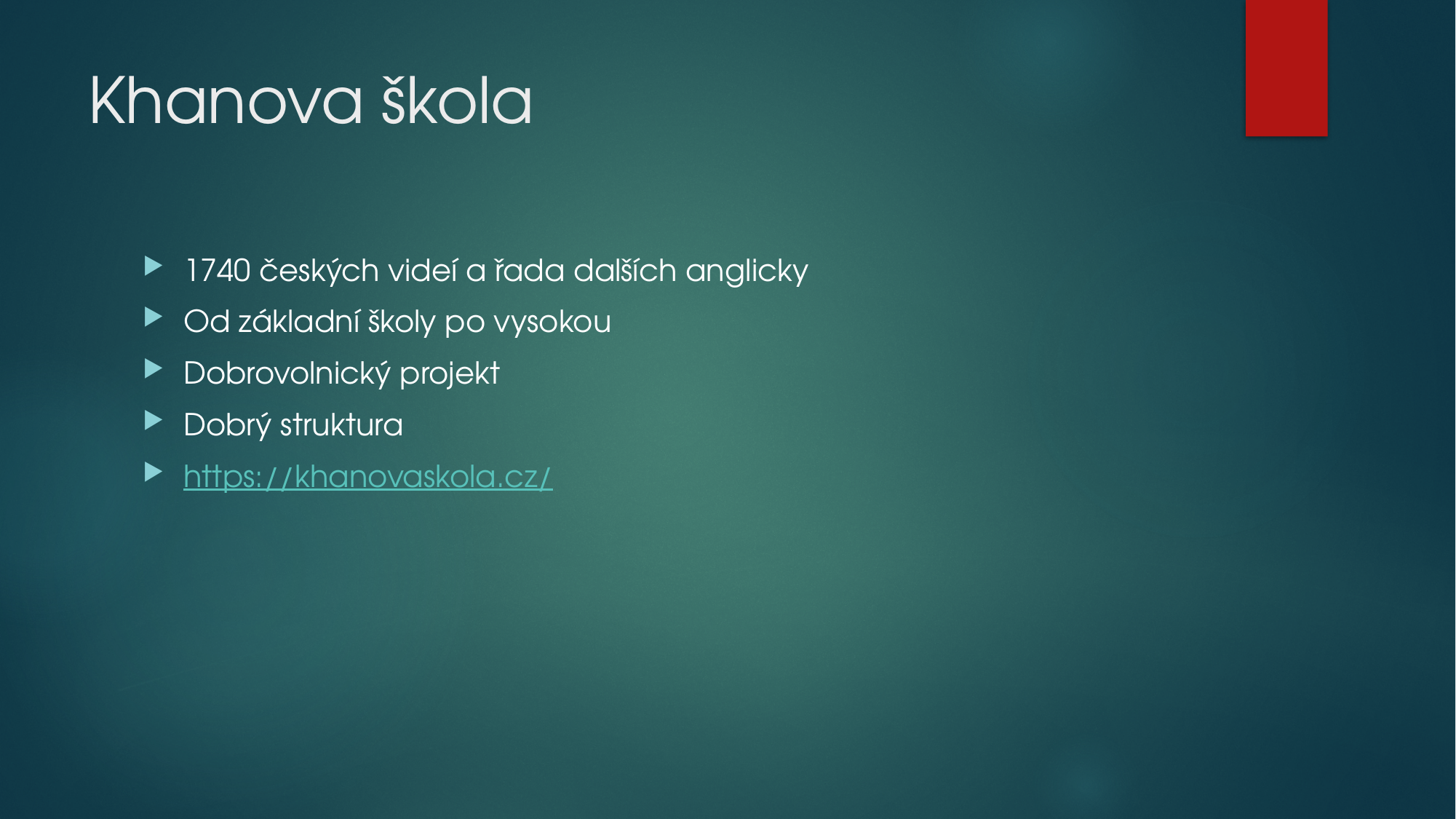

# Khanova škola
1740 českých videí a řada dalších anglicky
Od základní školy po vysokou
Dobrovolnický projekt
Dobrý struktura
https://khanovaskola.cz/